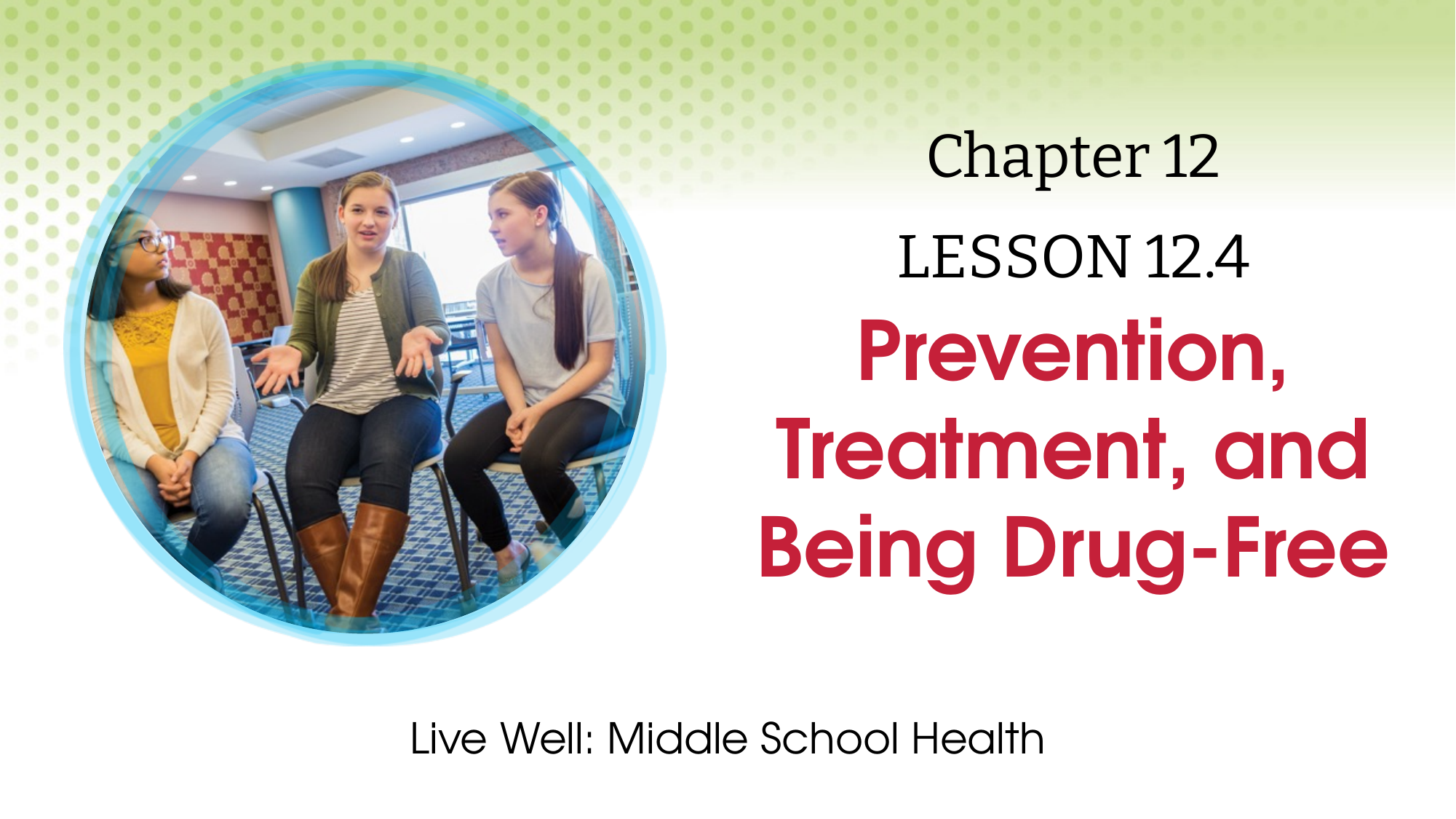

Chapter 12
LESSON 12.4
# Prevention, Treatment, and Being Drug-Free
Live Well: Middle School Health